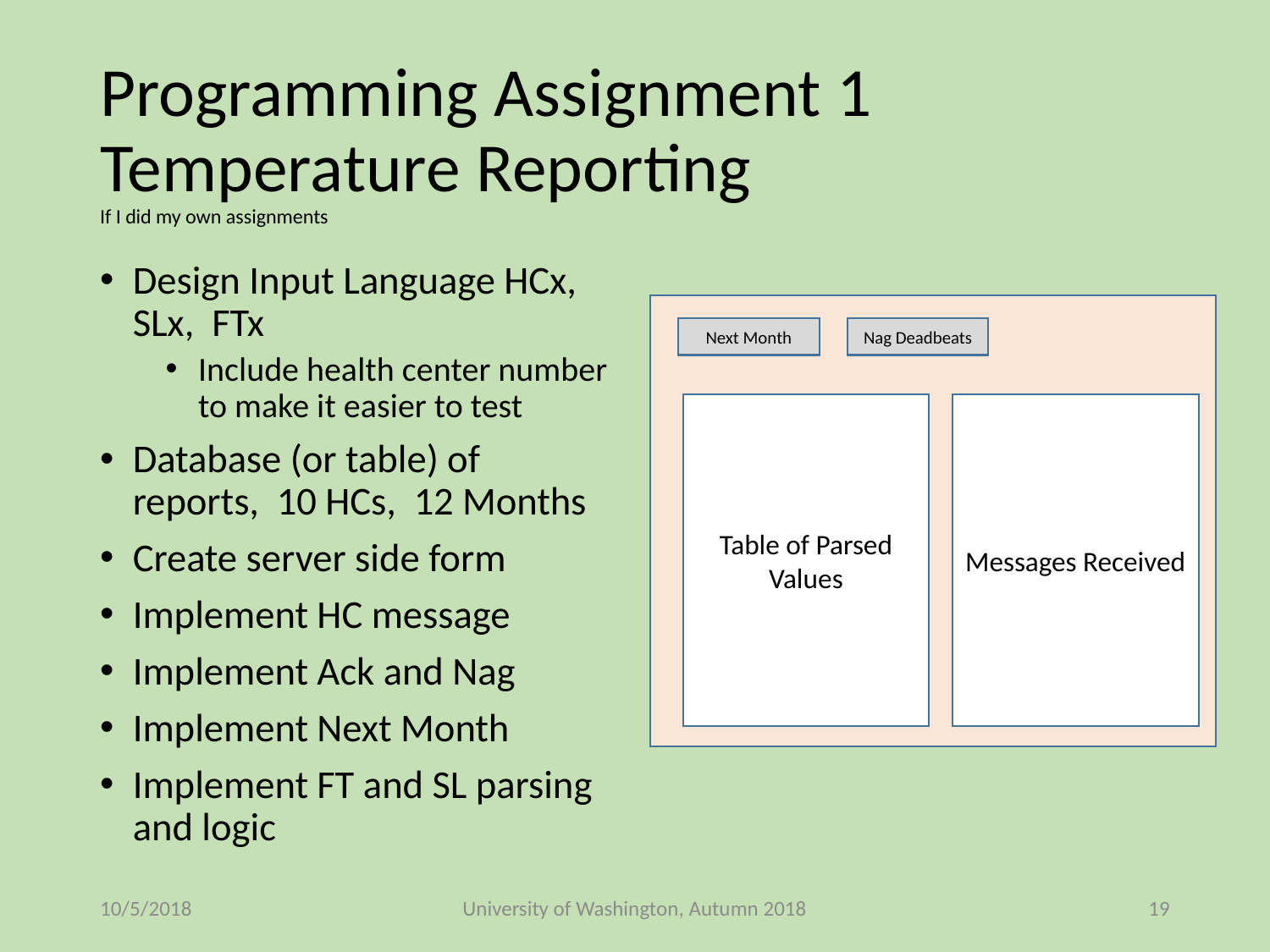

# Programming Assignment 1 Temperature Reporting If I did my own assignments
Design Input Language HCx, SLx,  FTx
Include health center number to make it easier to test
Database (or table) of reports,  10 HCs,  12 Months
Create server side form
Implement HC message
Implement Ack and Nag
Implement Next Month
Implement FT and SL parsing and logic

Next Month
Nag Deadbeats
Table of Parsed Values
Messages Received
10/5/2018
University of Washington, Autumn 2018
19